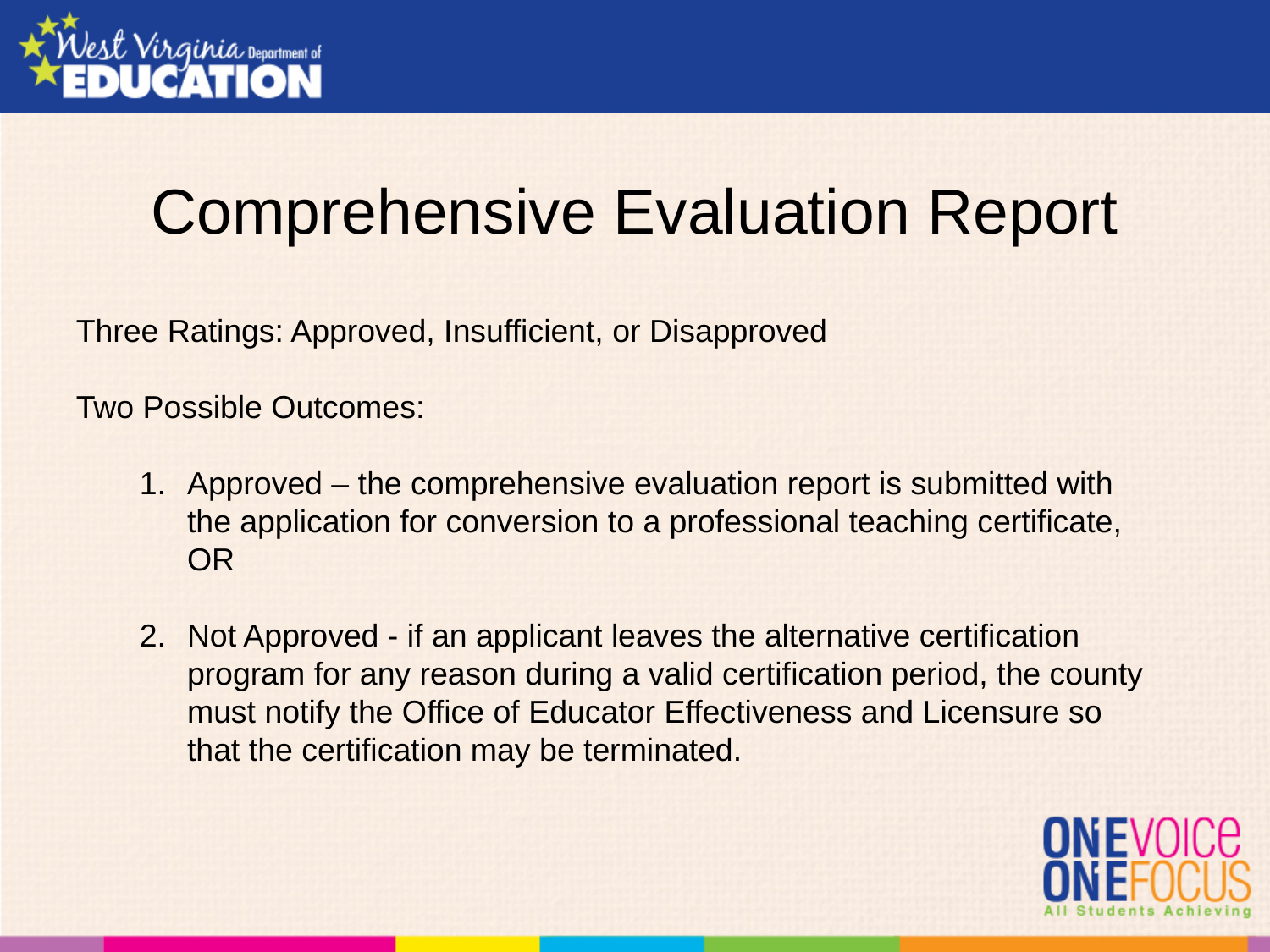

# Comprehensive Evaluation Report
Three Ratings: Approved, Insufficient, or Disapproved

Two Possible Outcomes:

Approved – the comprehensive evaluation report is submitted with the application for conversion to a professional teaching certificate, OR

Not Approved - if an applicant leaves the alternative certification program for any reason during a valid certification period, the county must notify the Office of Educator Effectiveness and Licensure so that the certification may be terminated.